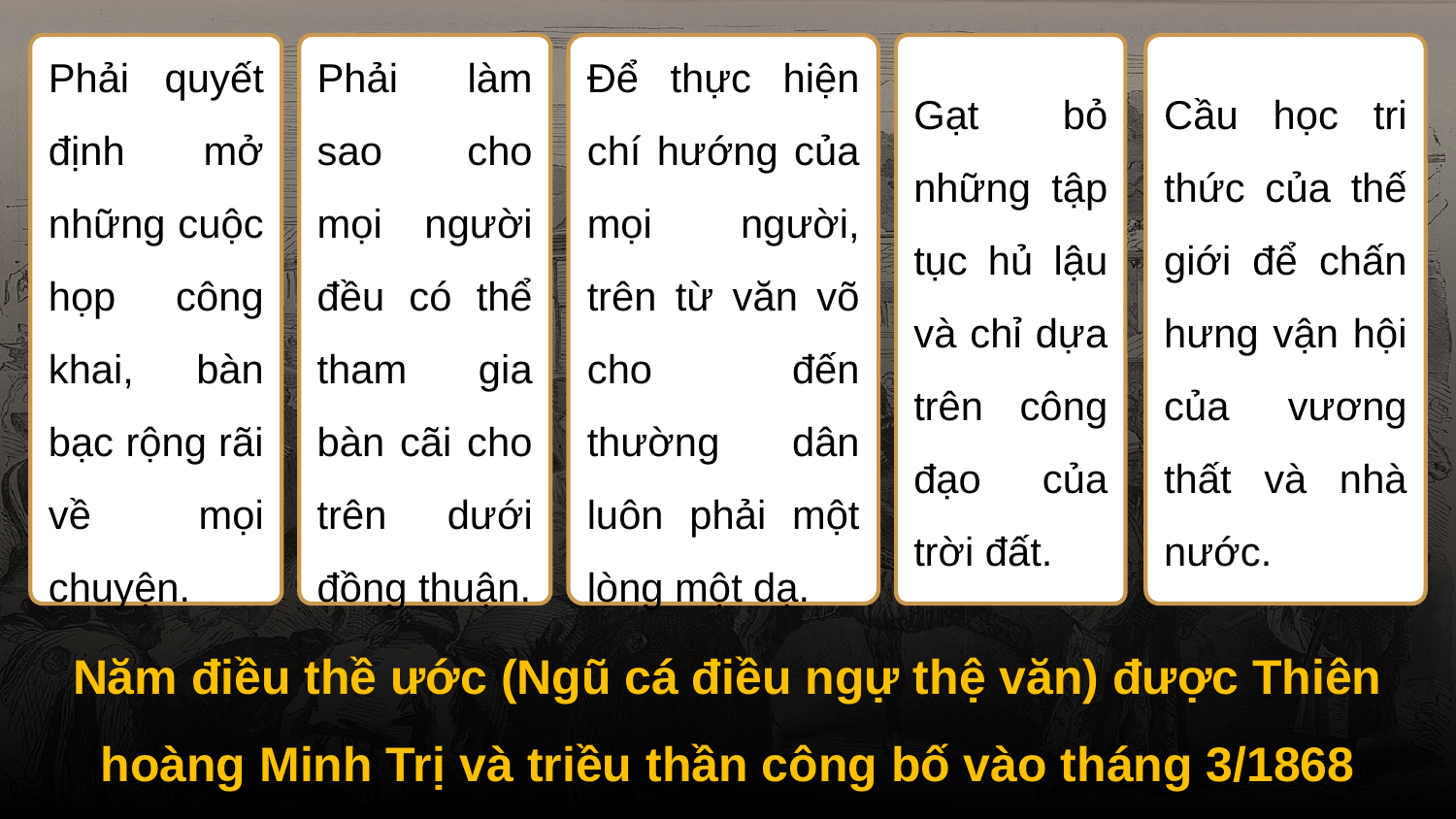

Phải quyết định mở những cuộc họp công khai, bàn bạc rộng rãi về mọi chuyện.
Phải làm sao cho mọi người đều có thể tham gia bàn cãi cho trên dưới đồng thuận.
Để thực hiện chí hướng của mọi người, trên từ văn võ cho đến thường dân luôn phải một lòng một dạ.
Gạt bỏ những tập tục hủ lậu và chỉ dựa trên công đạo của trời đất.
Cầu học tri thức của thế giới để chấn hưng vận hội của vương thất và nhà nước.
Năm điều thề ước (Ngũ cá điều ngự thệ văn) được Thiên hoàng Minh Trị và triều thần công bố vào tháng 3/1868